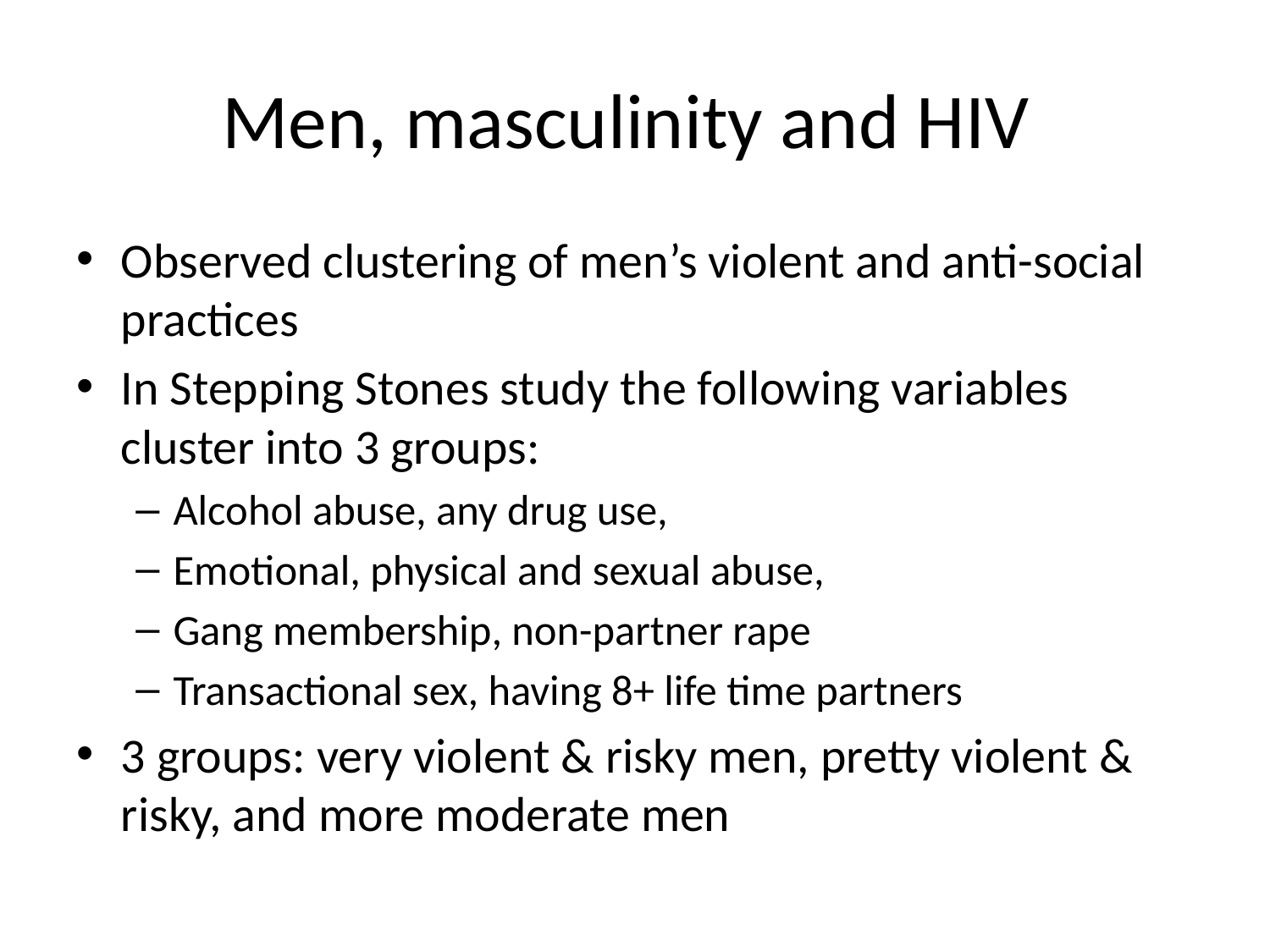

# Men, masculinity and HIV
Observed clustering of men’s violent and anti-social practices
In Stepping Stones study the following variables cluster into 3 groups:
Alcohol abuse, any drug use,
Emotional, physical and sexual abuse,
Gang membership, non-partner rape
Transactional sex, having 8+ life time partners
3 groups: very violent & risky men, pretty violent & risky, and more moderate men